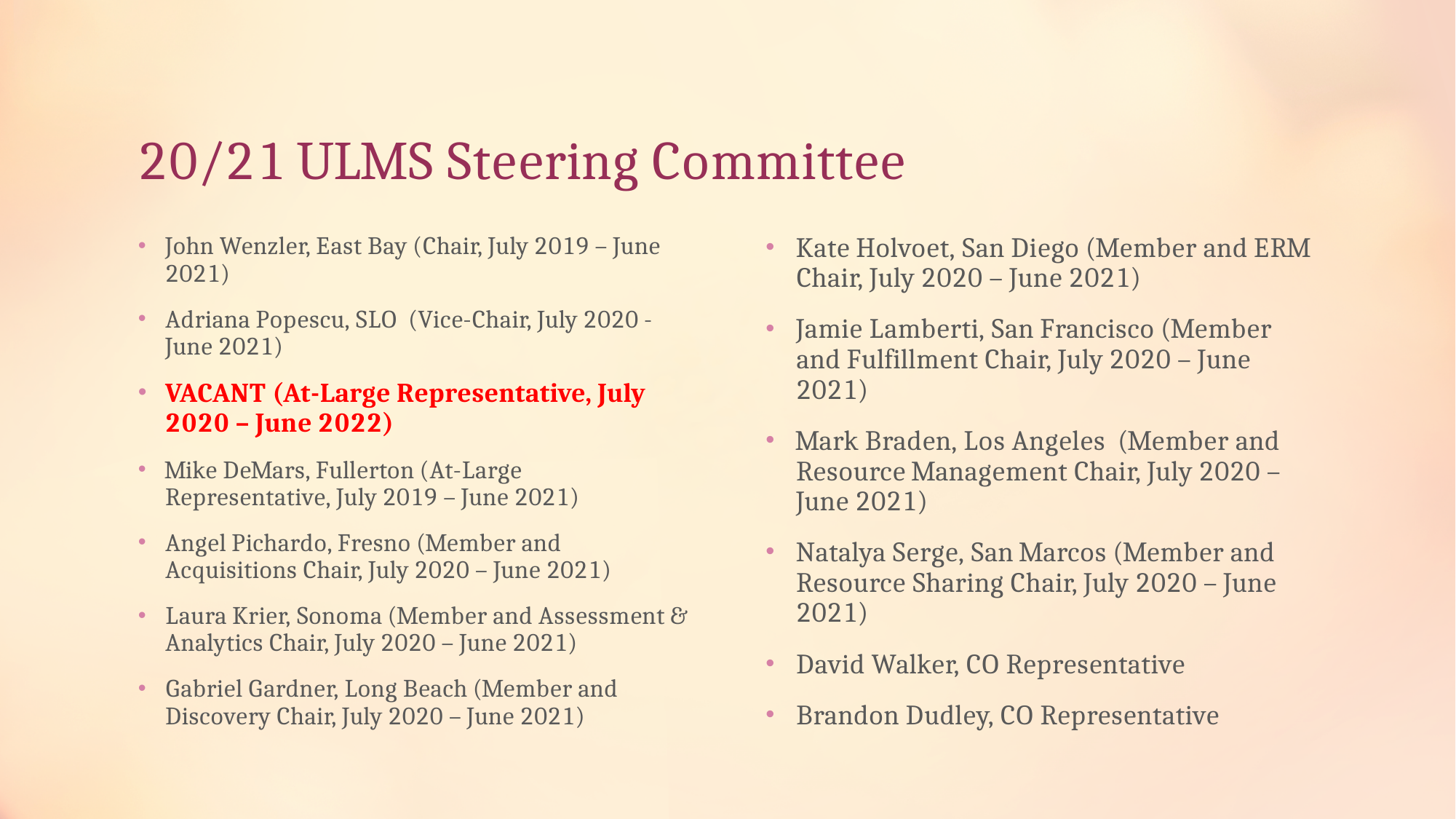

# 20/21 ULMS Steering Committee
John Wenzler, East Bay (Chair, July 2019 – June 2021)
Adriana Popescu, SLO  (Vice-Chair, July 2020 - June 2021)
VACANT (At-Large Representative, July 2020 – June 2022)
Mike DeMars, Fullerton (At-Large Representative, July 2019 – June 2021)
Angel Pichardo, Fresno (Member and Acquisitions Chair, July 2020 – June 2021)
Laura Krier, Sonoma (Member and Assessment & Analytics Chair, July 2020 – June 2021)
Gabriel Gardner, Long Beach (Member and Discovery Chair, July 2020 – June 2021)

Kate Holvoet, San Diego (Member and ERM Chair, July 2020 – June 2021)
Jamie Lamberti, San Francisco (Member and Fulfillment Chair, July 2020 – June 2021)
Mark Braden, Los Angeles  (Member and Resource Management Chair, July 2020 – June 2021)
Natalya Serge, San Marcos (Member and Resource Sharing Chair, July 2020 – June 2021)
David Walker, CO Representative
Brandon Dudley, CO Representative